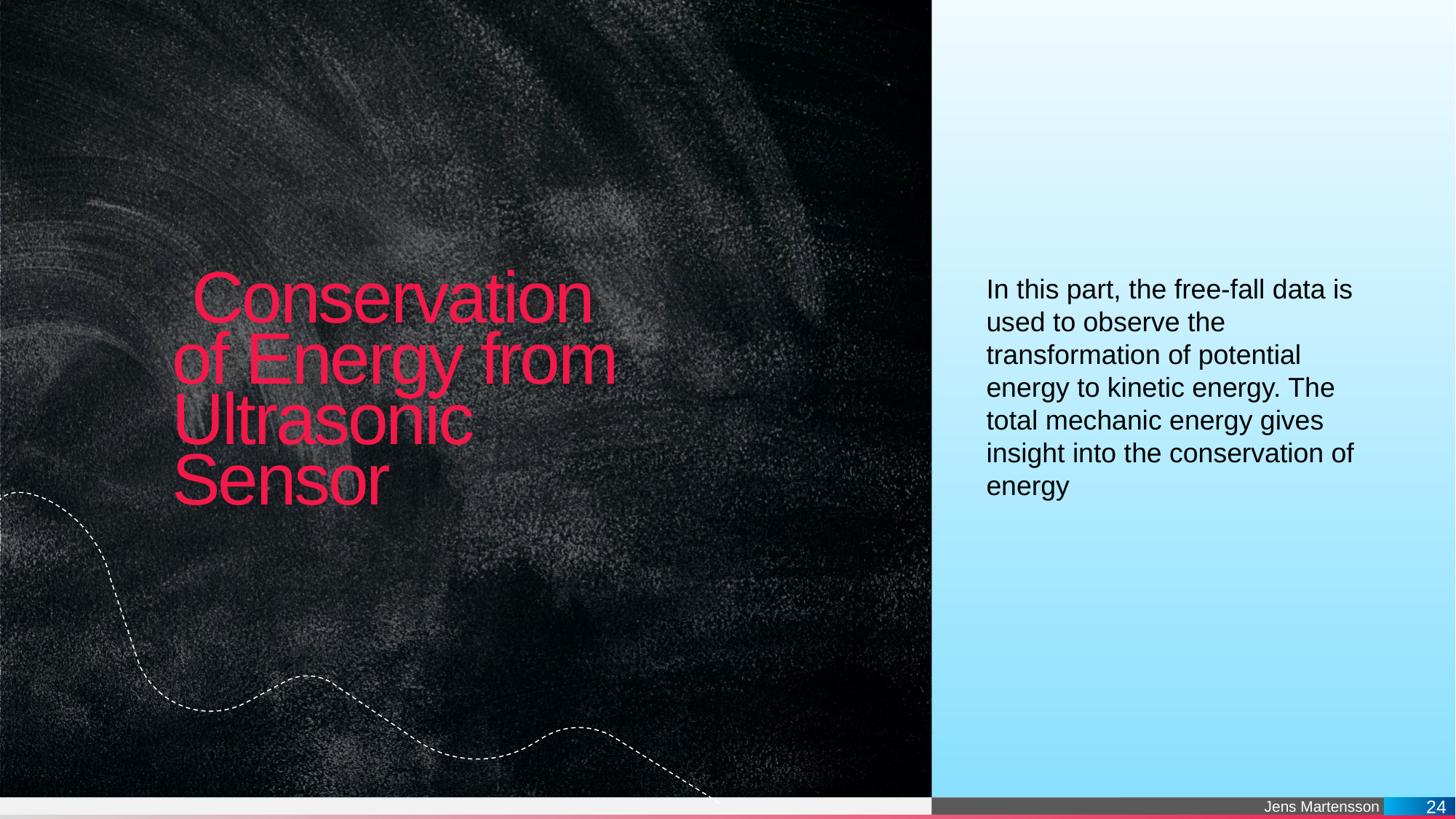

In this part, the free-fall data is used to observe the transformation of potential energy to kinetic energy. The total mechanic energy gives insight into the conservation of energy
# Conservation of Energy from Ultrasonic Sensor
24